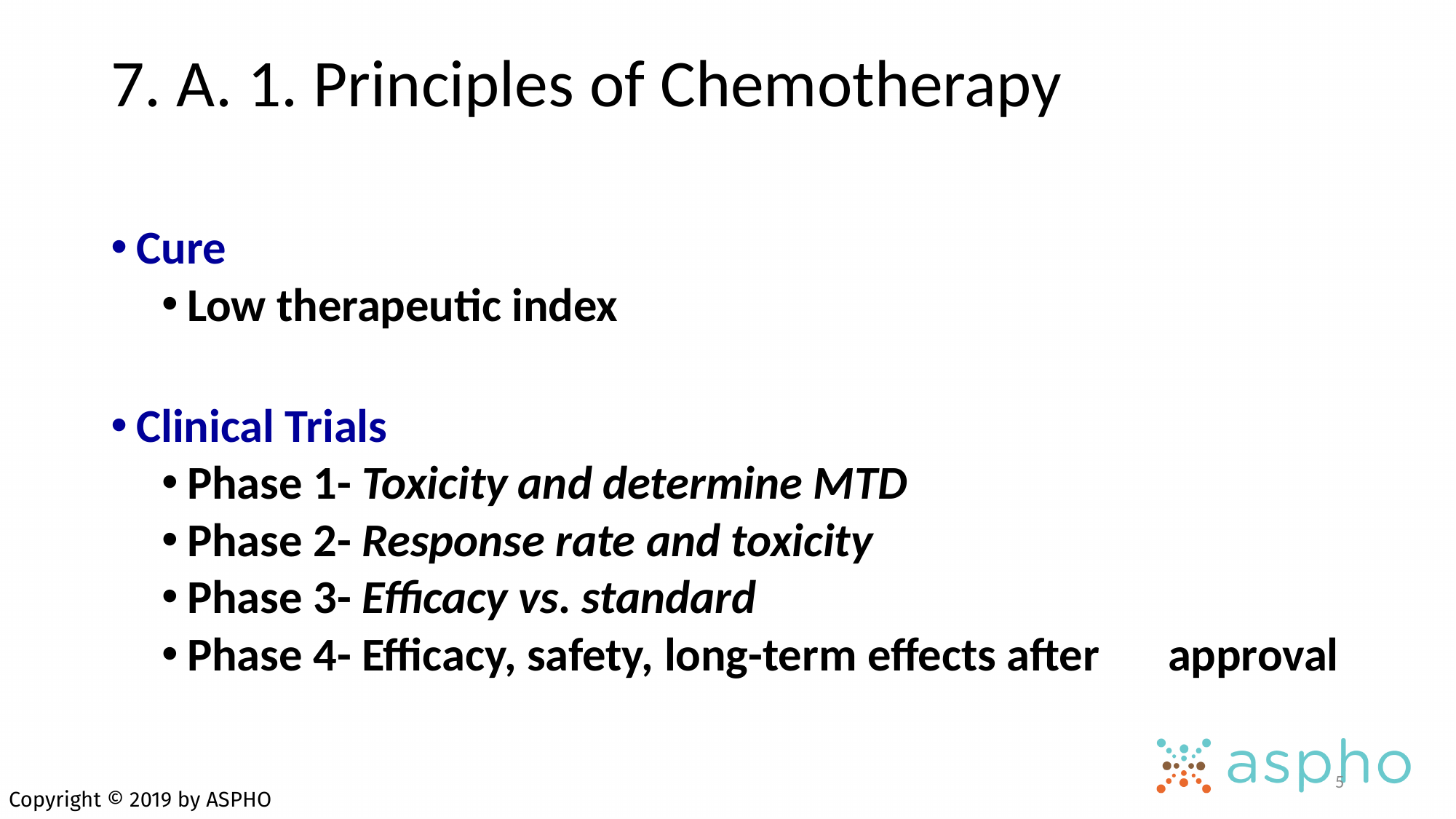

# 7. A. 1. Principles of Chemotherapy
Cure
Low therapeutic index

Clinical Trials
Phase 1- Toxicity and determine MTD
Phase 2- Response rate and toxicity
Phase 3- Efficacy vs. standard
Phase 4- Efficacy, safety, long-term effects after 				    approval
5
Copyright © 2019 by ASPHO